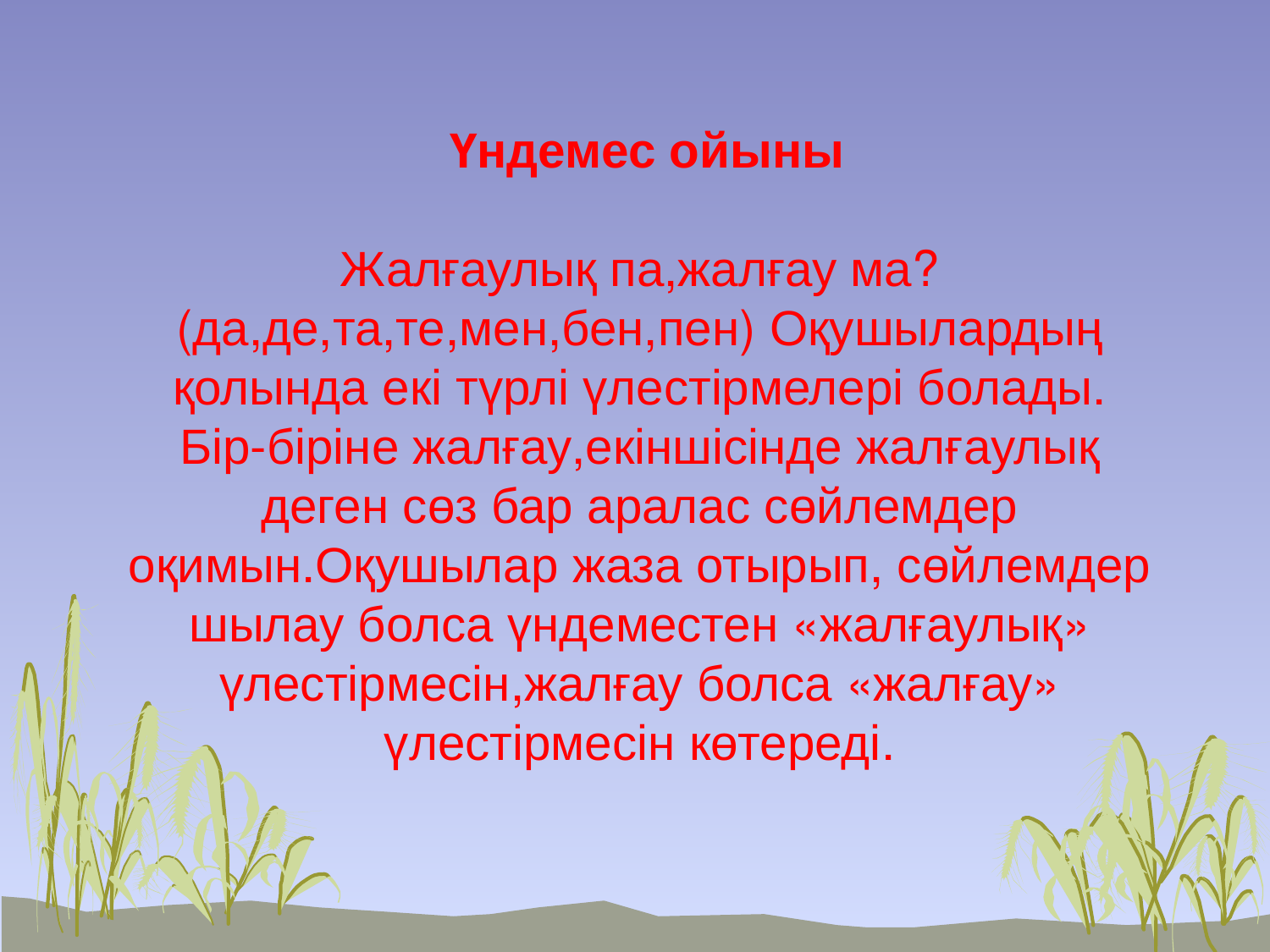

Үндемес ойыны

Жалғаулық па,жалғау ма? (да,де,та,те,мен,бен,пен) Оқушылардың қолында екі түрлі үлестірмелері болады.
Бір-біріне жалғау,екіншісінде жалғаулық деген сөз бар аралас сөйлемдер оқимын.Оқушылар жаза отырып, сөйлемдер шылау болса үндеместен «жалғаулық» үлестірмесін,жалғау болса «жалғау» үлестірмесін көтереді.